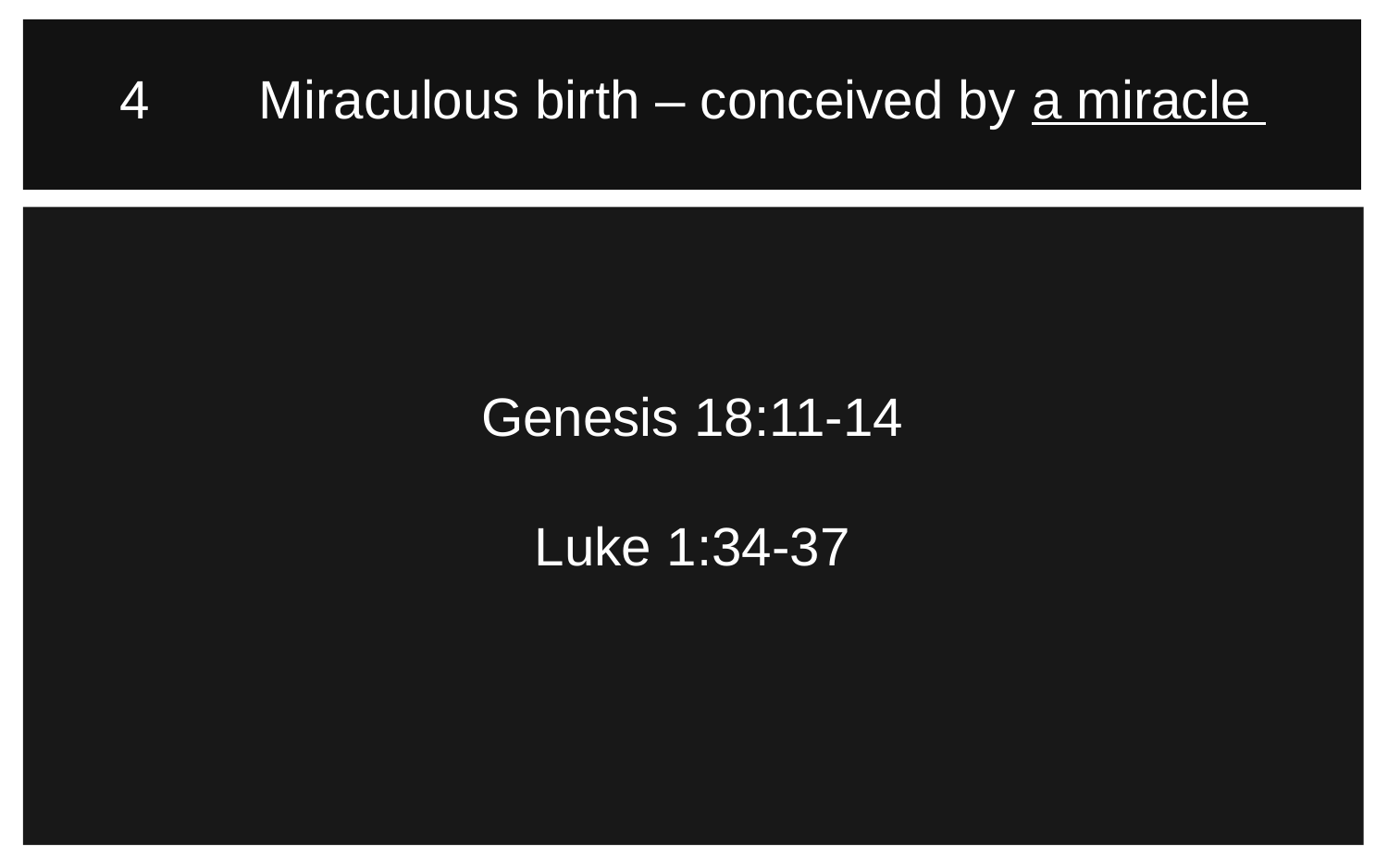

4	Miraculous birth – conceived by a miracle

Genesis 18:11-14

Luke 1:34-37